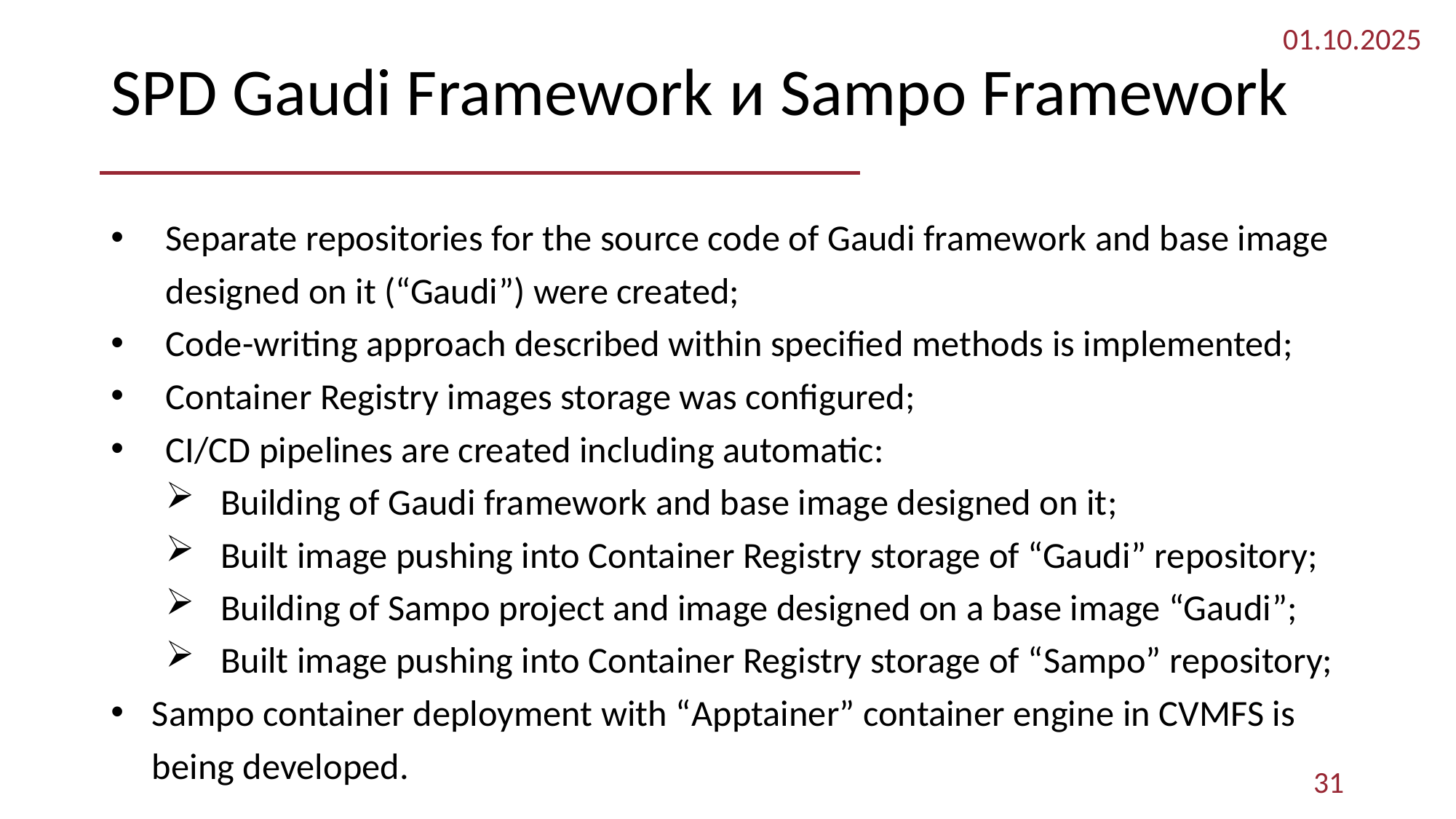

# SPD Gaudi Framework и Sampo Framework
01.10.2025
Separate repositories for the source code of Gaudi framework and base image designed on it (“Gaudi”) were created;
Code-writing approach described within specified methods is implemented;
Container Registry images storage was configured;
CI/CD pipelines are created including automatic:
Building of Gaudi framework and base image designed on it;
Built image pushing into Container Registry storage of “Gaudi” repository;
Building of Sampo project and image designed on a base image “Gaudi”;
Built image pushing into Container Registry storage of “Sampo” repository;
Sampo container deployment with “Apptainer” container engine in CVMFS is being developed.
31